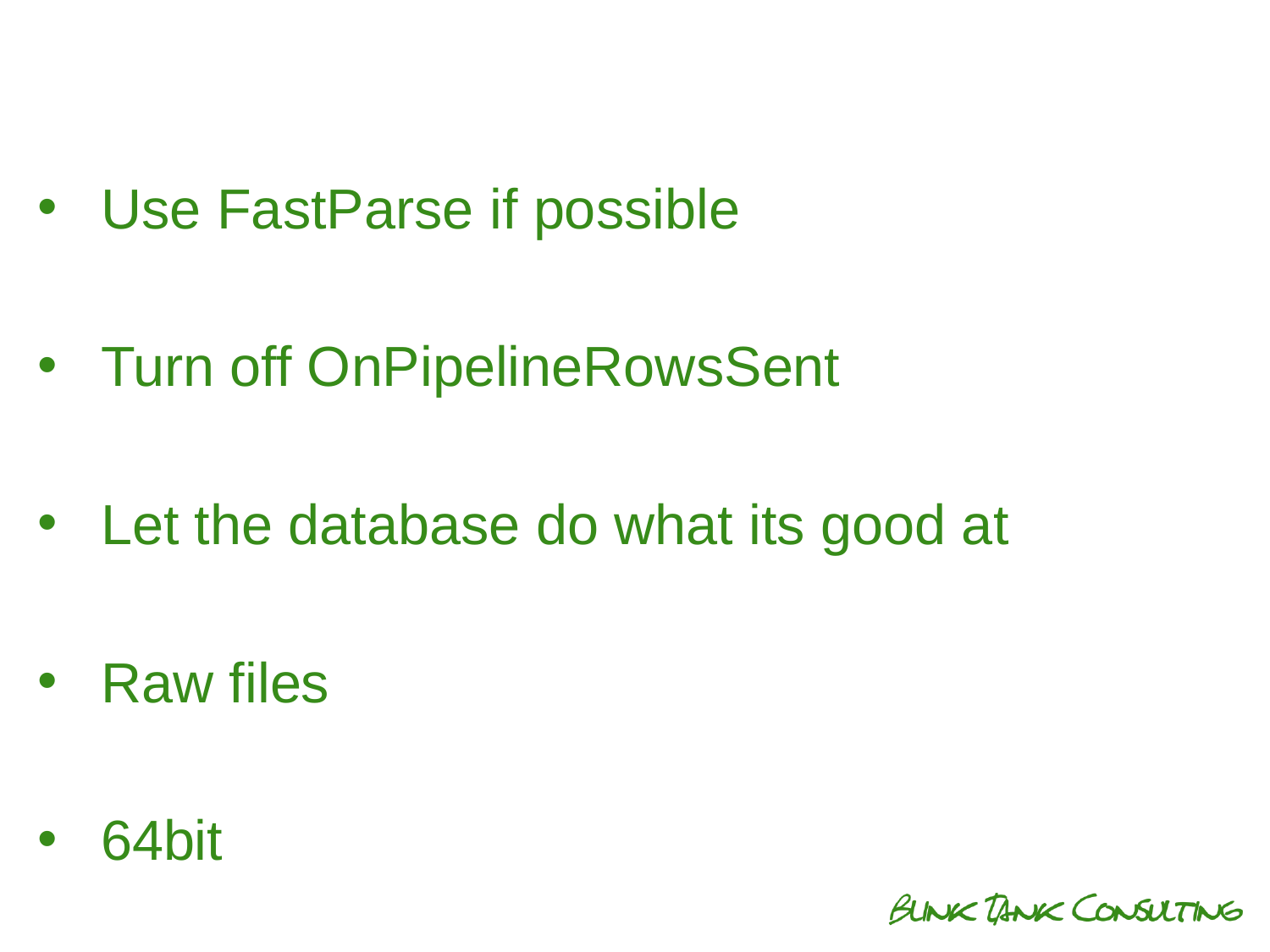

Use FastParse if possible

Turn off OnPipelineRowsSent

Let the database do what its good at

Raw files

64bit